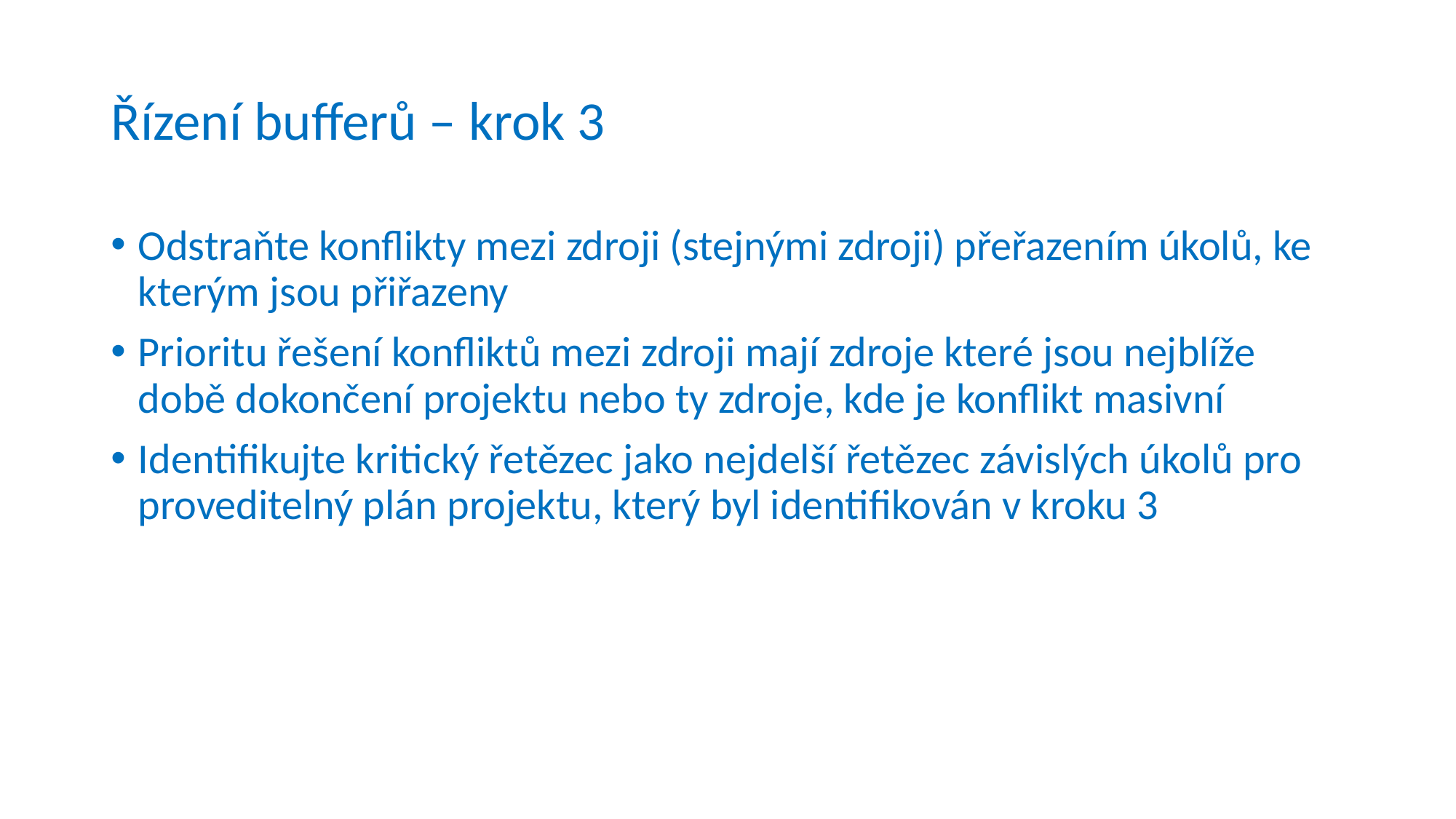

# Řízení bufferů – krok 3
Odstraňte konflikty mezi zdroji (stejnými zdroji) přeřazením úkolů, ke kterým jsou přiřazeny
Prioritu řešení konfliktů mezi zdroji mají zdroje které jsou nejblíže době dokončení projektu nebo ty zdroje, kde je konflikt masivní
Identifikujte kritický řetězec jako nejdelší řetězec závislých úkolů pro proveditelný plán projektu, který byl identifikován v kroku 3